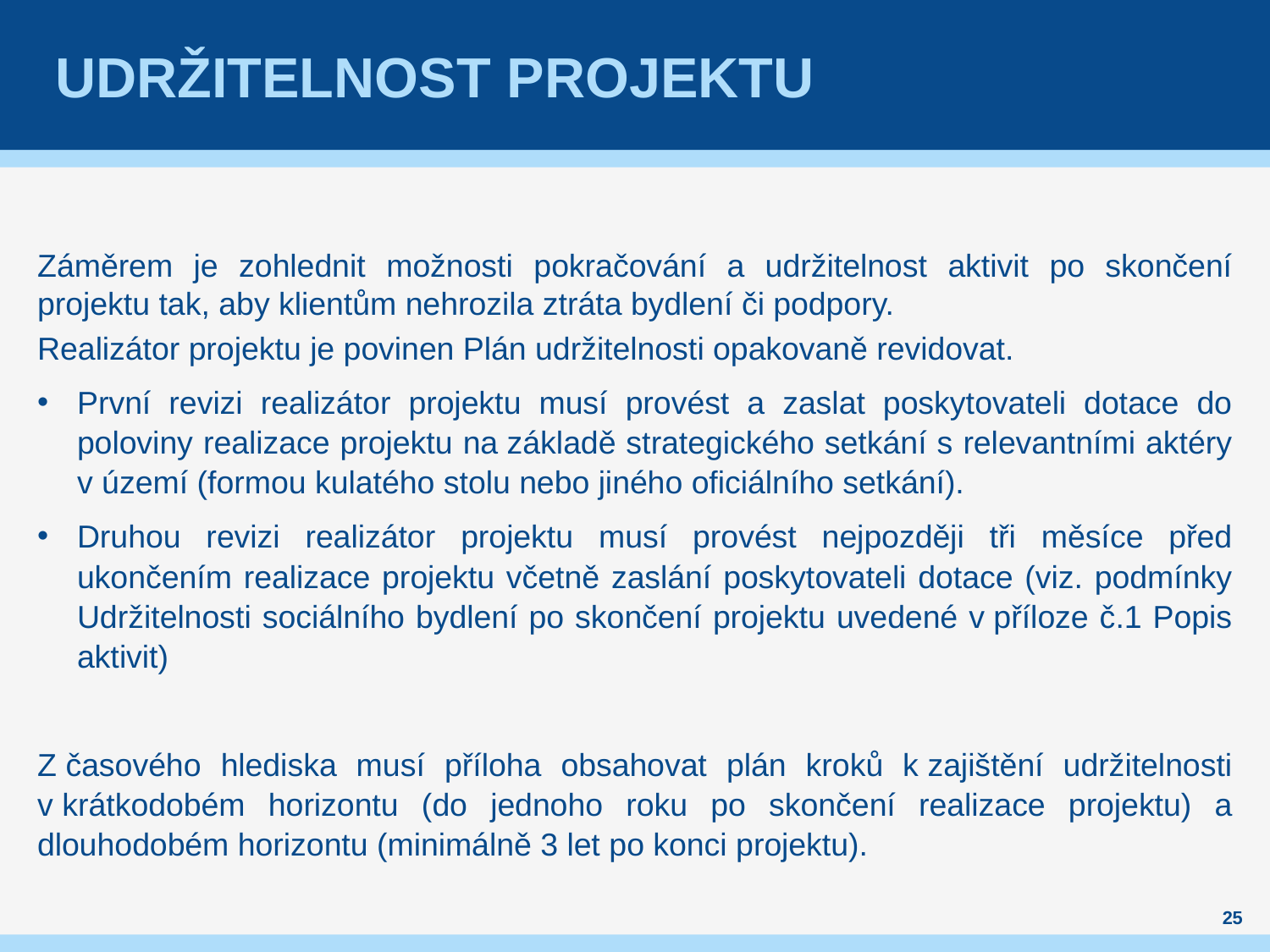

# UDRŽITELNOST PROJEKTU

Záměrem je zohlednit možnosti pokračování a udržitelnost aktivit po skončení projektu tak, aby klientům nehrozila ztráta bydlení či podpory.
Realizátor projektu je povinen Plán udržitelnosti opakovaně revidovat.
První revizi realizátor projektu musí provést a zaslat poskytovateli dotace do poloviny realizace projektu na základě strategického setkání s relevantními aktéry v území (formou kulatého stolu nebo jiného oficiálního setkání).
Druhou revizi realizátor projektu musí provést nejpozději tři měsíce před ukončením realizace projektu včetně zaslání poskytovateli dotace (viz. podmínky Udržitelnosti sociálního bydlení po skončení projektu uvedené v příloze č.1 Popis aktivit)

Z časového hlediska musí příloha obsahovat plán kroků k zajištění udržitelnosti v krátkodobém horizontu (do jednoho roku po skončení realizace projektu) a dlouhodobém horizontu (minimálně 3 let po konci projektu).

25